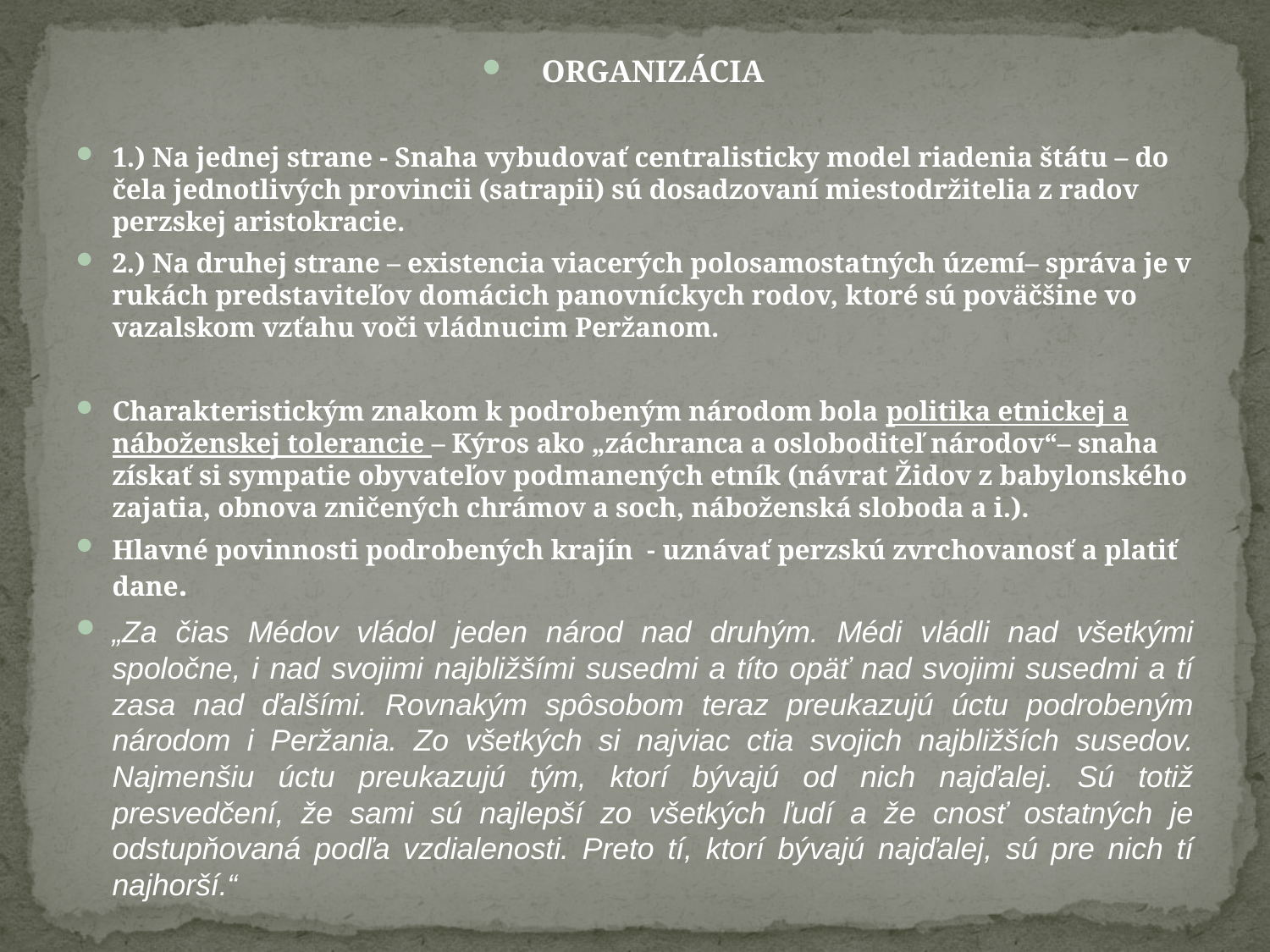

ORGANIZÁCIA

1.) Na jednej strane - Snaha vybudovať centralisticky model riadenia štátu – do čela jednotlivých provincii (satrapii) sú dosadzovaní miestodržitelia z radov perzskej aristokracie.
2.) Na druhej strane – existencia viacerých polosamostatných území– správa je v rukách predstaviteľov domácich panovníckych rodov, ktoré sú poväčšine vo vazalskom vzťahu voči vládnucim Peržanom.

Charakteristickým znakom k podrobeným národom bola politika etnickej a náboženskej tolerancie – Kýros ako „záchranca a osloboditeľ národov“– snaha získať si sympatie obyvateľov podmanených etník (návrat Židov z babylonského zajatia, obnova zničených chrámov a soch, náboženská sloboda a i.).
Hlavné povinnosti podrobených krajín  - uznávať perzskú zvrchovanosť a platiť dane.
„Za čias Médov vládol jeden národ nad druhým. Médi vládli nad všetkými spoločne, i nad svojimi najbližšími susedmi a títo opäť nad svojimi susedmi a tí zasa nad ďalšími. Rovnakým spôsobom teraz preukazujú úctu podrobeným národom i Peržania. Zo všetkých si najviac ctia svojich najbližších susedov. Najmenšiu úctu preukazujú tým, ktorí bývajú od nich najďalej. Sú totiž presvedčení, že sami sú najlepší zo všetkých ľudí a že cnosť ostatných je odstupňovaná podľa vzdialenosti. Preto tí, ktorí bývajú najďalej, sú pre nich tí najhorší.“